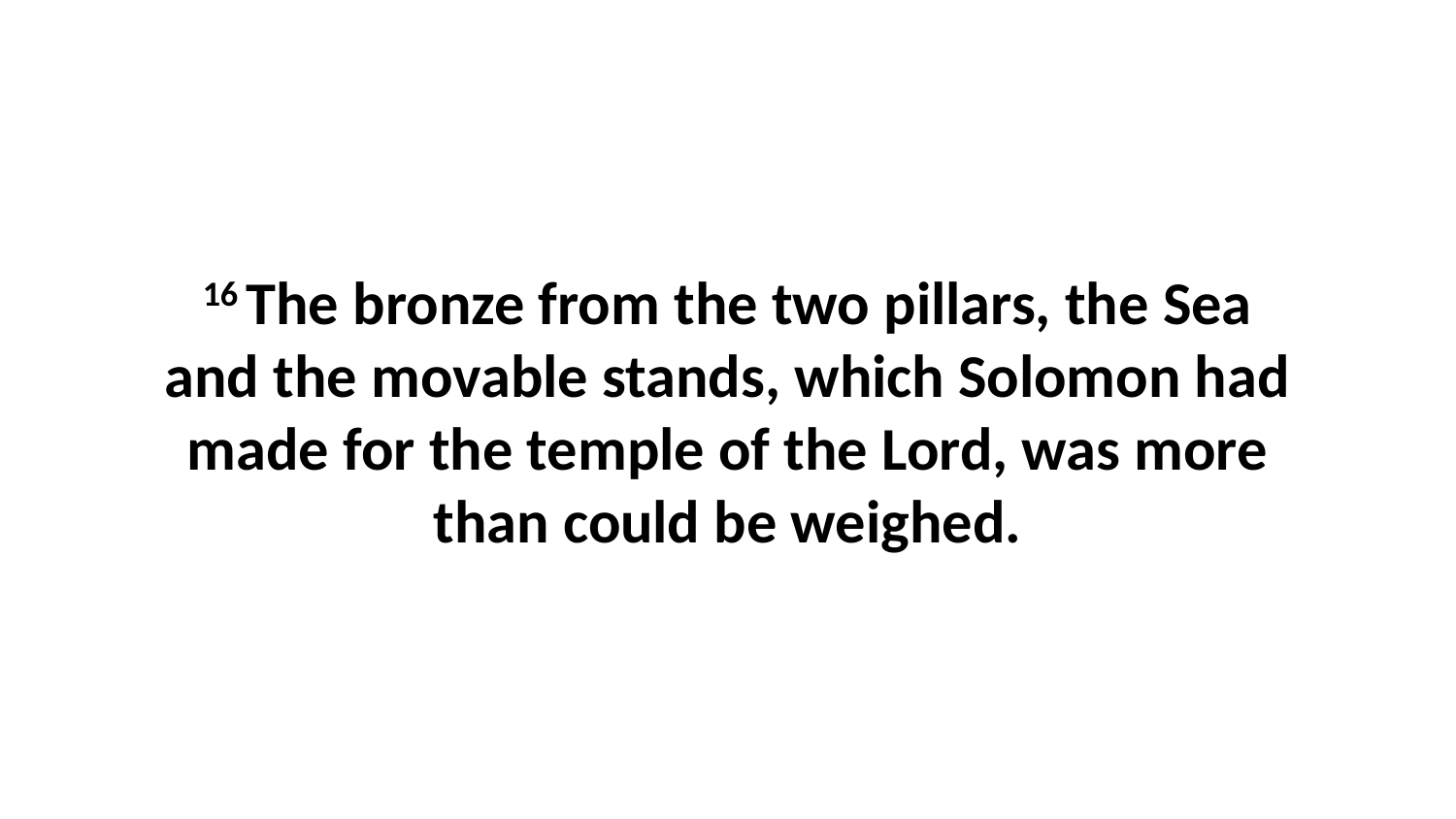

16 The bronze from the two pillars, the Sea and the movable stands, which Solomon had made for the temple of the Lord, was more than could be weighed.